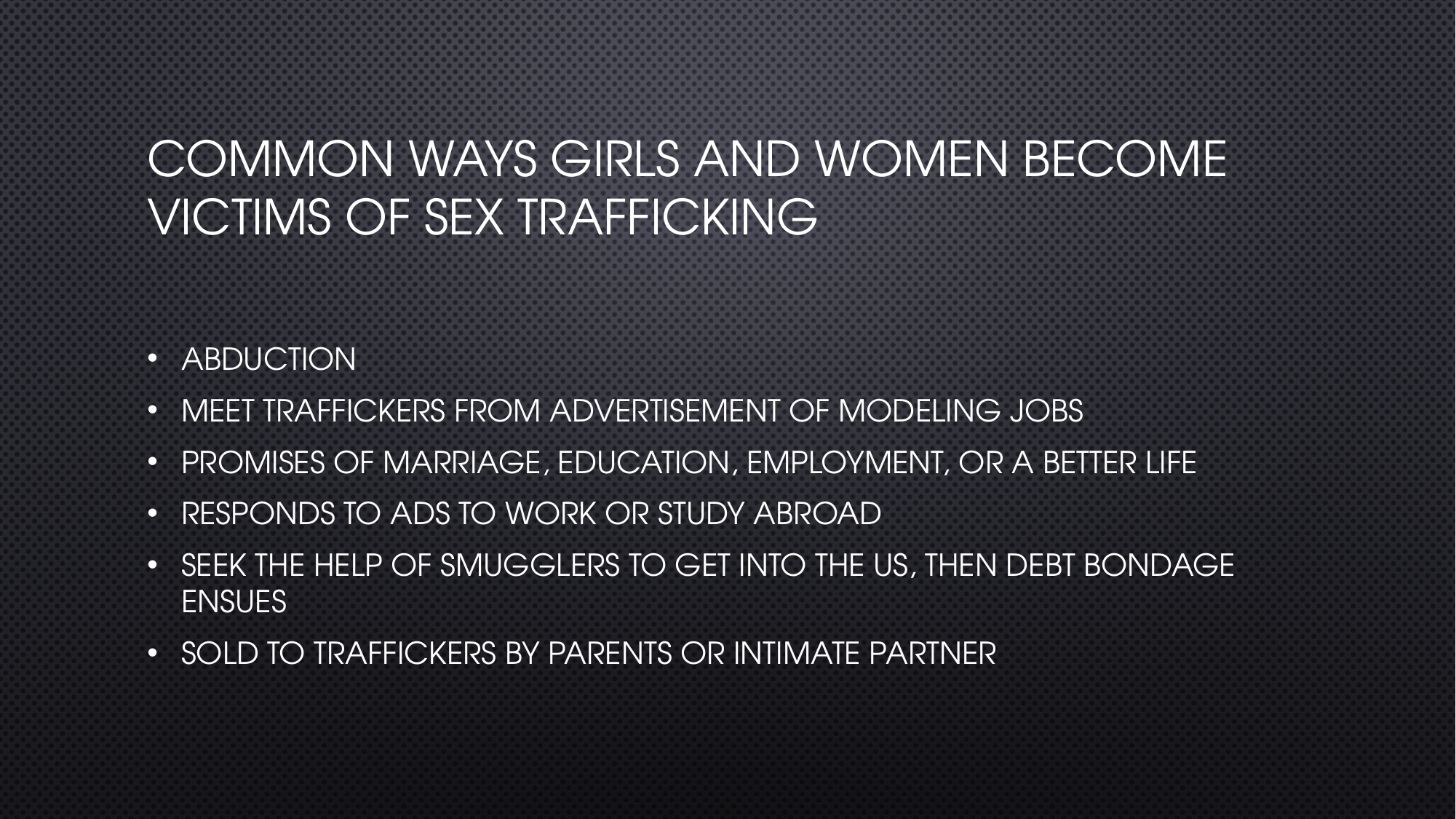

# Common ways girls and women become victims of sex trafficking
Abduction
Meet traffickers from advertisement of modeling jobs
Promises of marriage, education, employment, or a better life
Responds to ads to work or study abroad
Seek the help of smugglers to get into the US, then debt bondage ensues
Sold to traffickers by parents or intimate partner